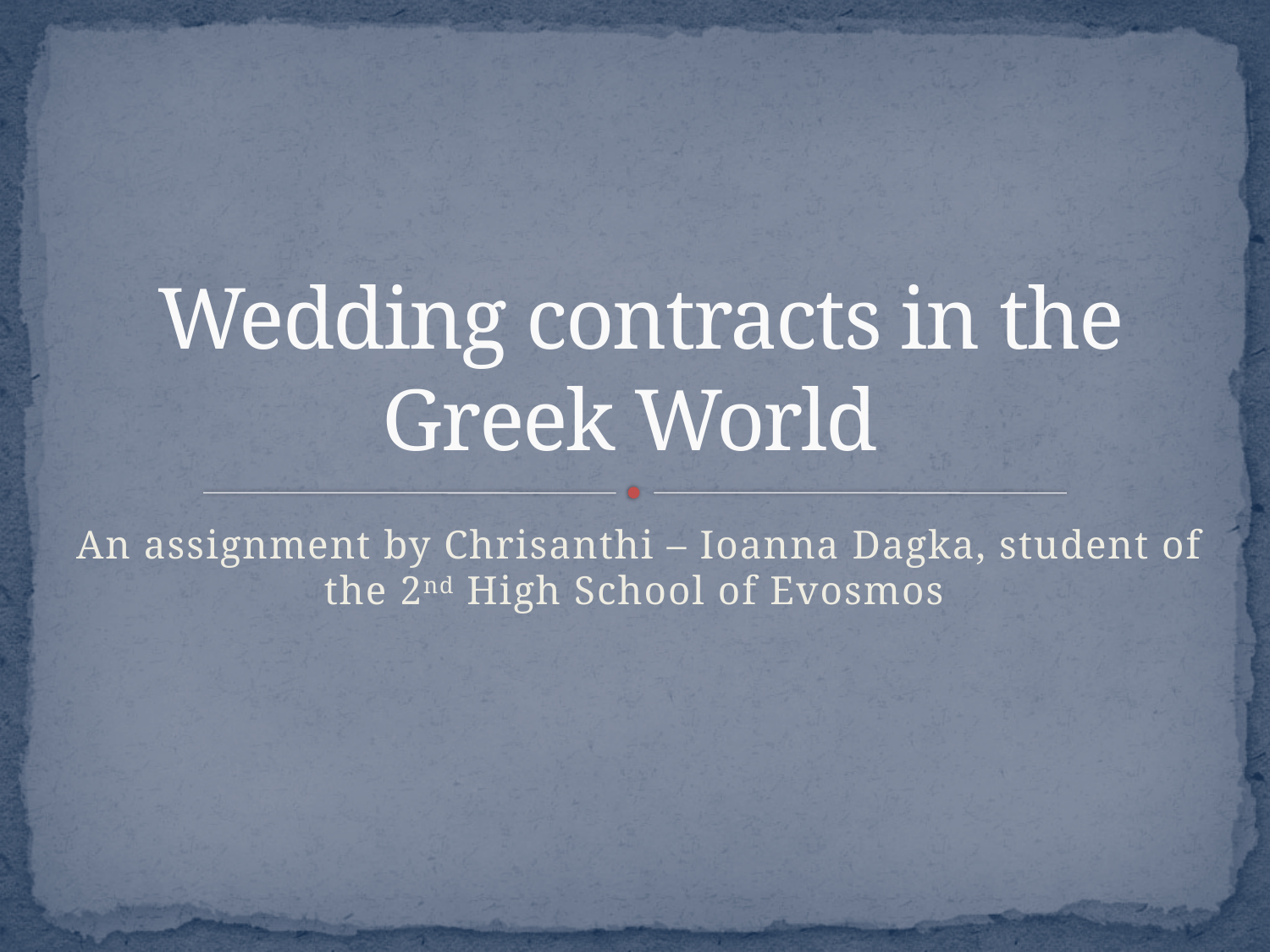

# Wedding contracts in the Greek World
An assignment by Chrisanthi – Ioanna Dagka, student of the 2nd High School of Evosmos